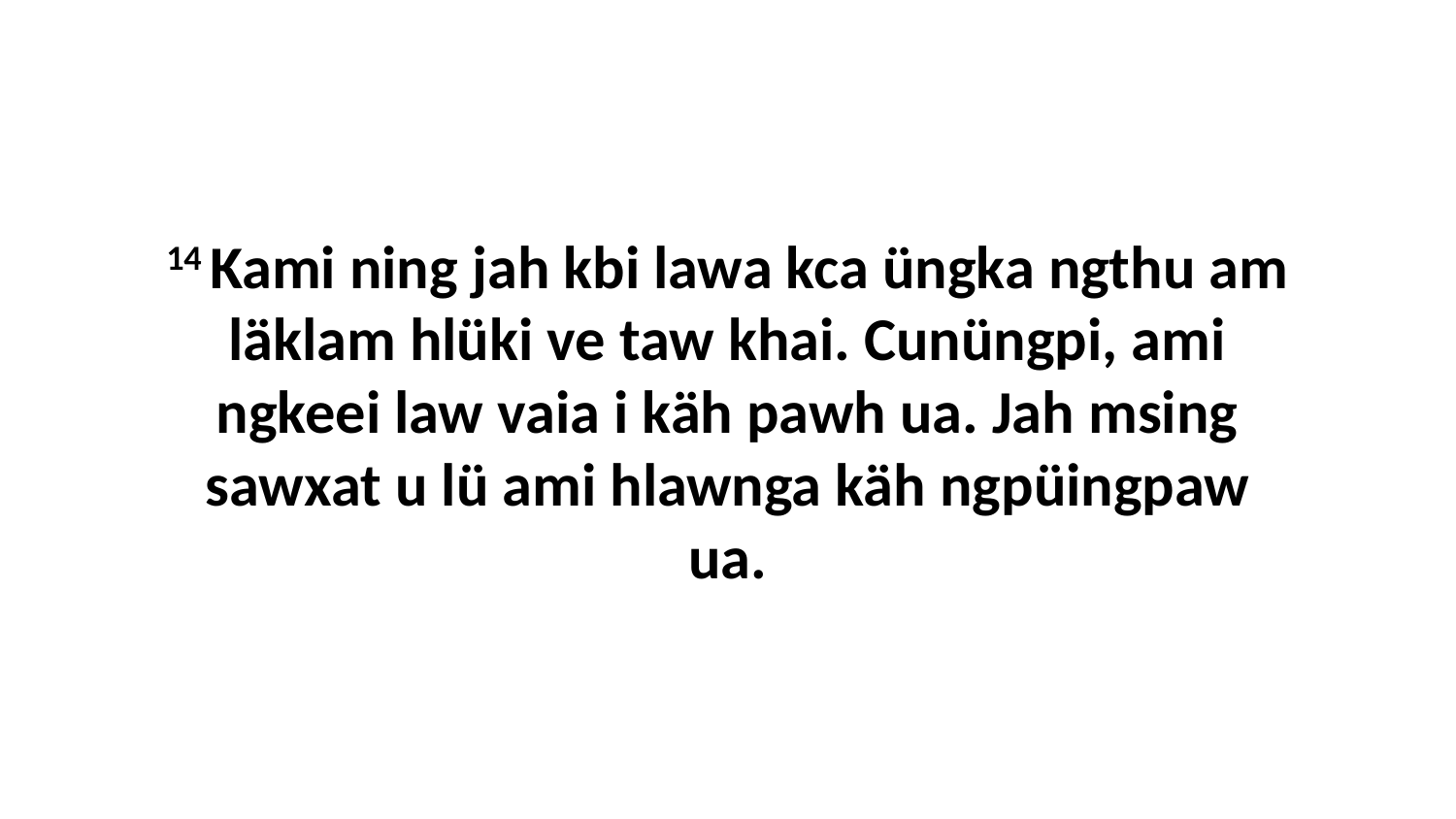

14 Kami ning jah kbi lawa kca üngka ngthu am läklam hlüki ve taw khai. Cunüngpi, ami ngkeei law vaia i käh pawh ua. Jah msing sawxat u lü ami hlawnga käh ngpüingpaw ua.